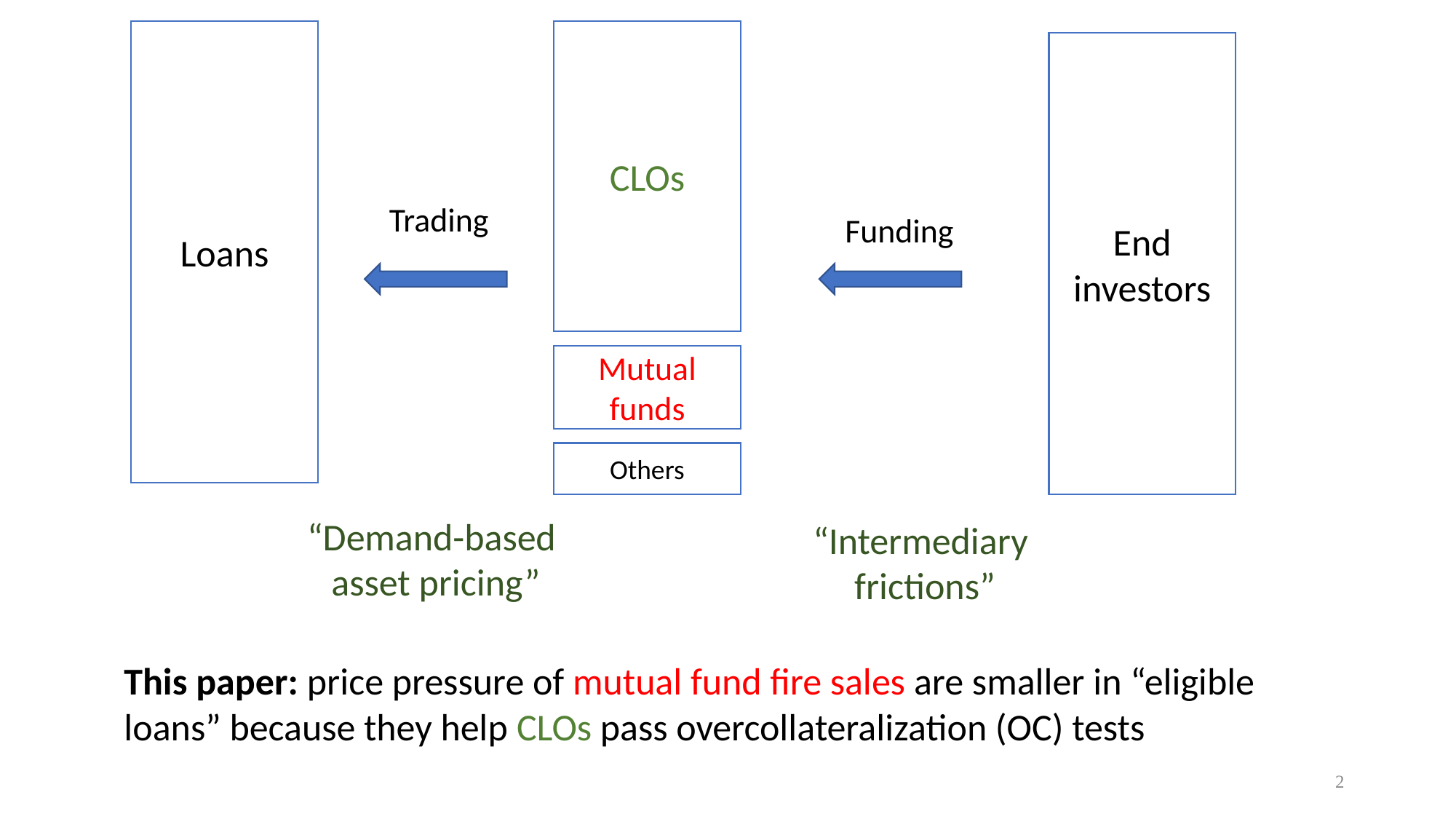

Loans
CLOs
End investors
Trading
Funding

Mutual funds
Others
“Demand-based
asset pricing”
“Intermediary
frictions”
This paper: price pressure of mutual fund fire sales are smaller in “eligible loans” because they help CLOs pass overcollateralization (OC) tests
2